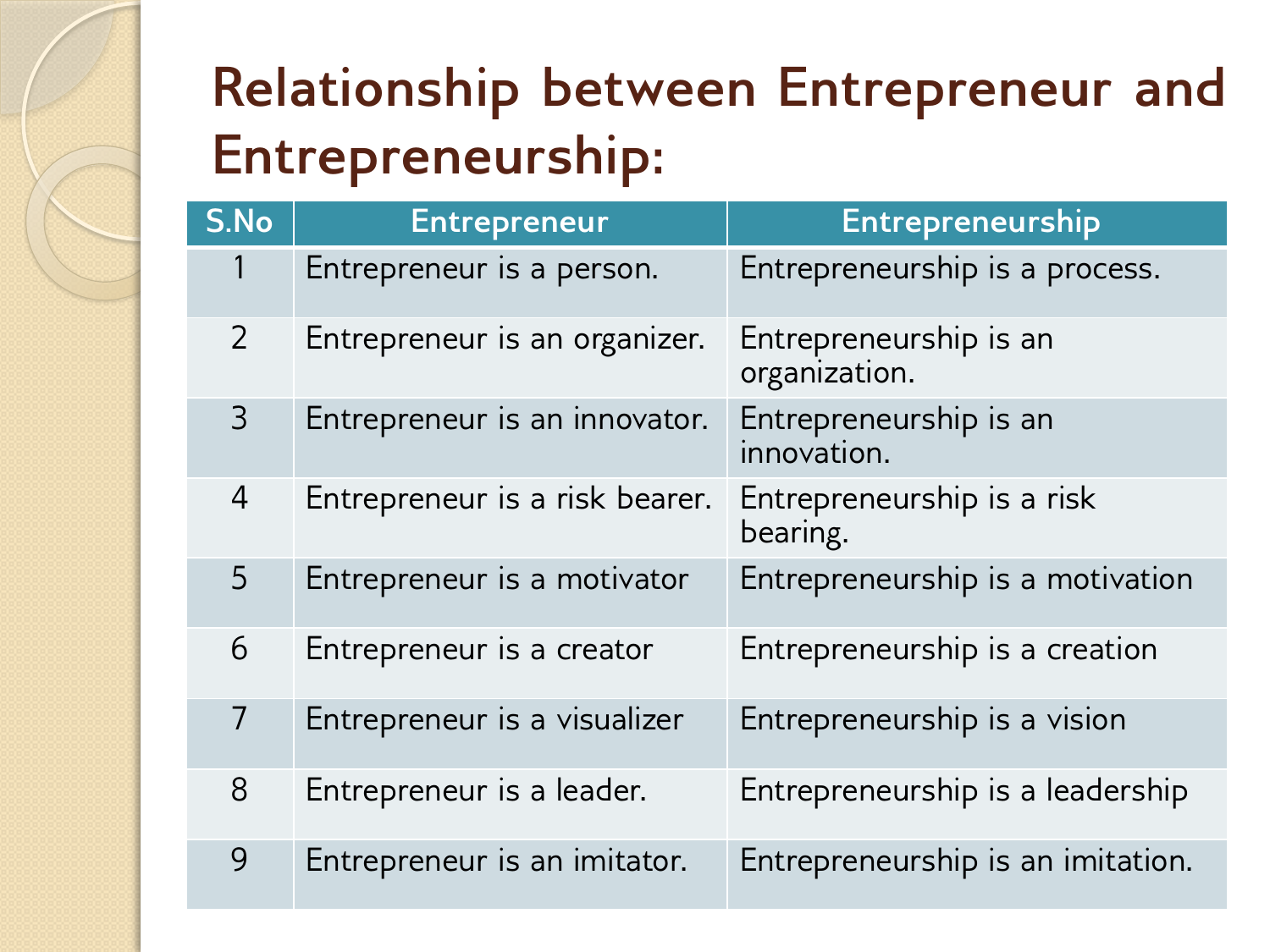

# Relationship between Entrepreneur and Entrepreneurship:
| S.No | Entrepreneur | Entrepreneurship |
| --- | --- | --- |
| 1 | Entrepreneur is a person. | Entrepreneurship is a process. |
| 2 | Entrepreneur is an organizer. | Entrepreneurship is an organization. |
| 3 | Entrepreneur is an innovator. | Entrepreneurship is an innovation. |
| 4 | Entrepreneur is a risk bearer. | Entrepreneurship is a risk bearing. |
| 5 | Entrepreneur is a motivator | Entrepreneurship is a motivation |
| 6 | Entrepreneur is a creator | Entrepreneurship is a creation |
| 7 | Entrepreneur is a visualizer | Entrepreneurship is a vision |
| 8 | Entrepreneur is a leader. | Entrepreneurship is a leadership |
| 9 | Entrepreneur is an imitator. | Entrepreneurship is an imitation. |